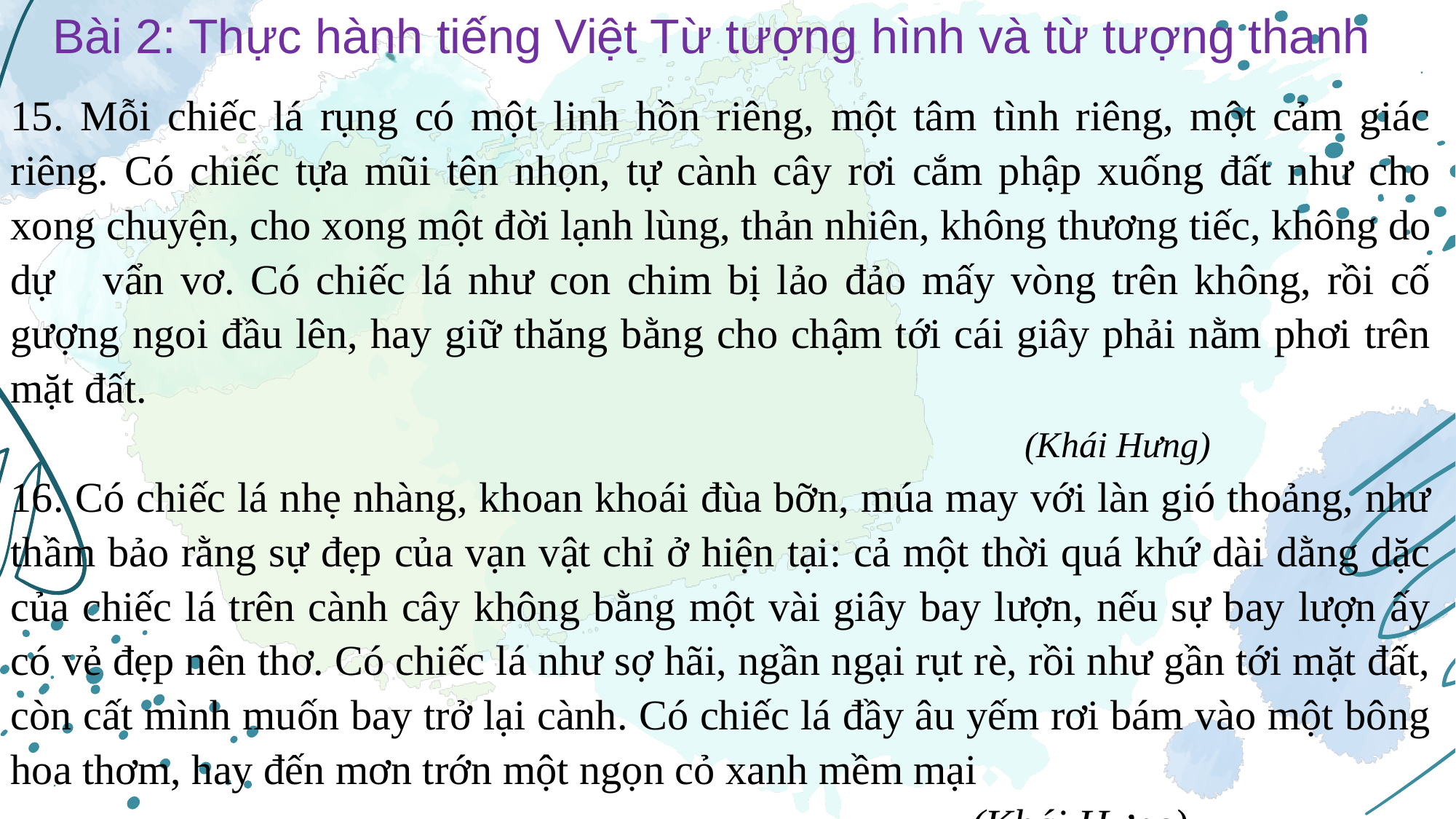

Bài 2: Thực hành tiếng Việt Từ tượng hình và từ tượng thanh

15. Mỗi chiếc lá rụng có một linh hồn riêng, một tâm tình riêng, một cảm giác riêng. Có chiếc tựa mũi tên nhọn, tự cành cây rơi cắm phập xuống đất như cho xong chuyện, cho xong một đời lạnh lùng, thản nhiên, không thương tiếc, không do dự   vẩn vơ. Có chiếc lá như con chim bị lảo đảo mấy vòng trên không, rồi cố gượng ngoi đầu lên, hay giữ thăng bằng cho chậm tới cái giây phải nằm phơi trên mặt đất.
                                                             				   (Khái Hưng)
16. Có chiếc lá nhẹ nhàng, khoan khoái đùa bỡn, múa may với làn gió thoảng, như thầm bảo rằng sự đẹp của vạn vật chỉ ở hiện tại: cả một thời quá khứ dài dằng dặc của chiếc lá trên cành cây không bằng một vài giây bay lượn, nếu sự bay lượn ấy có vẻ đẹp nên thơ. Có chiếc lá như sợ hãi, ngần ngại rụt rè, rồi như gần tới mặt đất, còn cất mình muốn bay trở lại cành. Có chiếc lá đầy âu yếm rơi bám vào một bông hoa thơm, hay đến mơn trớn một ngọn cỏ xanh mềm mại
                                                                                           (Khái Hưng)